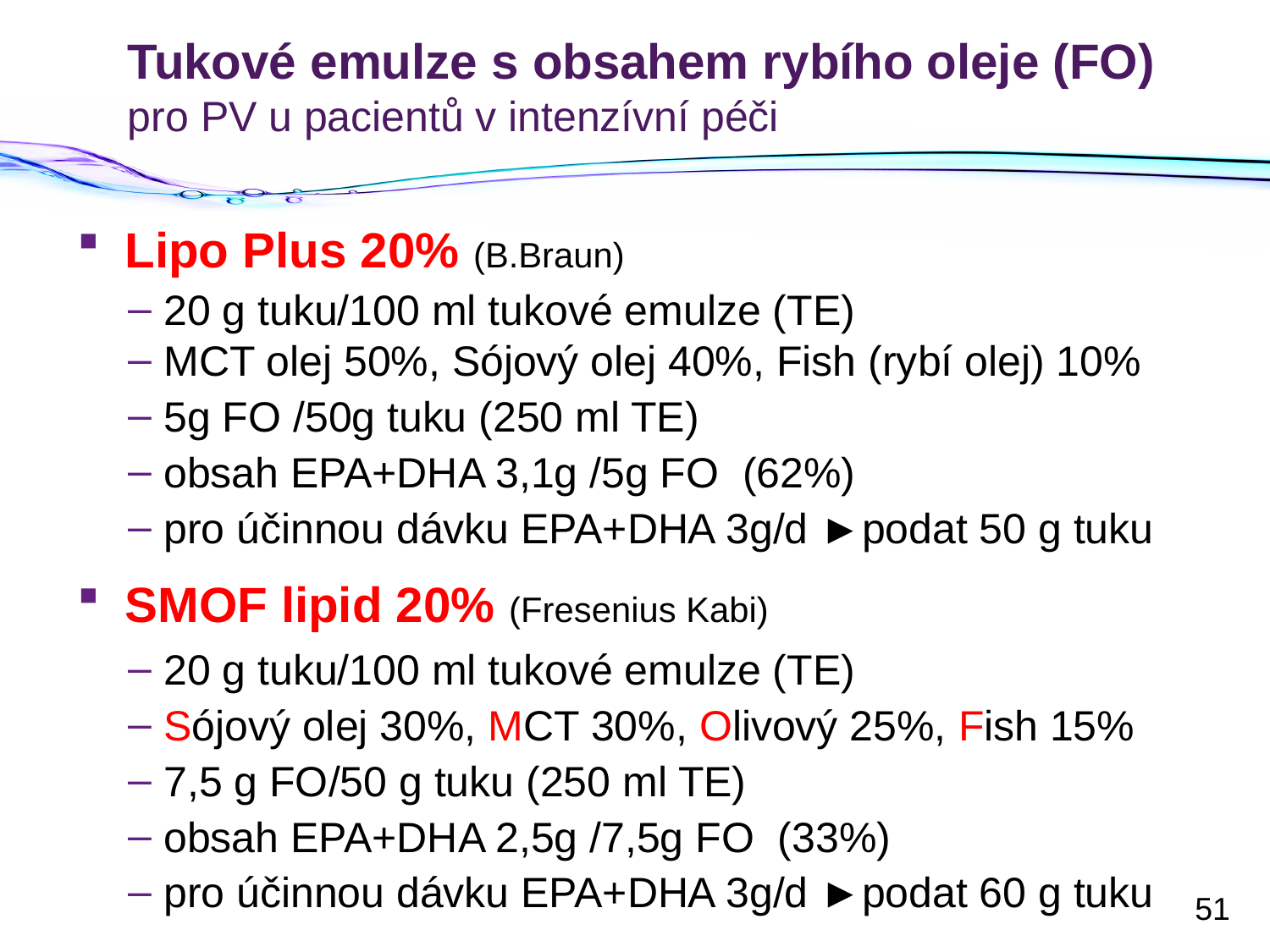

# Tukové emulze s obsahem rybího oleje (FO) pro PV u pacientů v intenzívní péči
Lipo Plus 20% (B.Braun)
20 g tuku/100 ml tukové emulze (TE)
MCT olej 50%, Sójový olej 40%, Fish (rybí olej) 10%
5g FO /50g tuku (250 ml TE)
obsah EPA+DHA 3,1g /5g FO  (62%)
pro účinnou dávku EPA+DHA 3g/d ►podat 50 g tuku
SMOF lipid 20% (Fresenius Kabi)
20 g tuku/100 ml tukové emulze (TE)
Sójový olej 30%, MCT 30%, Olivový 25%, Fish 15%
7,5 g FO/50 g tuku (250 ml TE)
obsah EPA+DHA 2,5g /7,5g FO  (33%)
pro účinnou dávku EPA+DHA 3g/d ►podat 60 g tuku

51